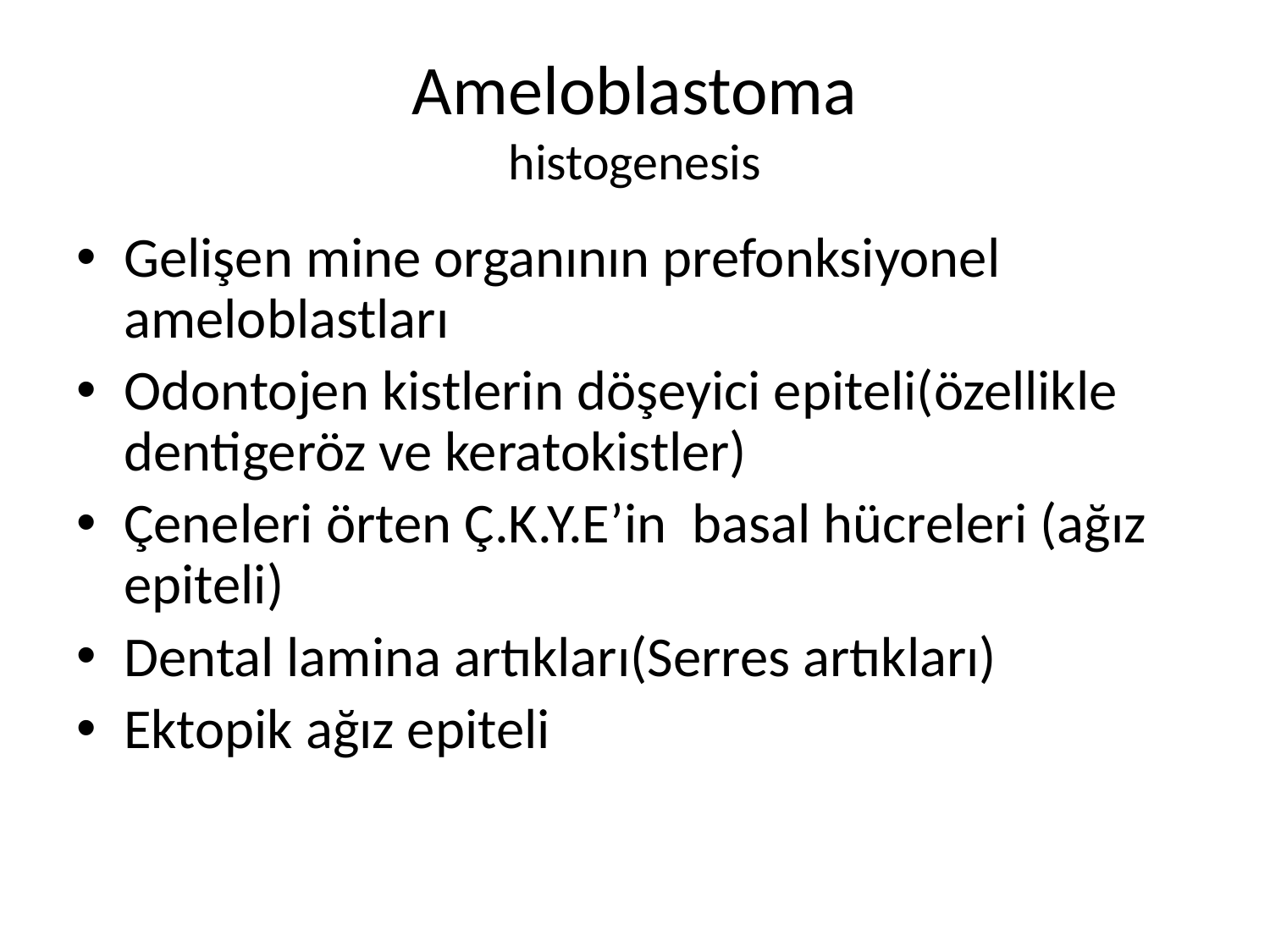

# Ameloblastoma histogenesis
Gelişen mine organının prefonksiyonel ameloblastları
Odontojen kistlerin döşeyici epiteli(özellikle dentigeröz ve keratokistler)
Çeneleri örten Ç.K.Y.E’in  basal hücreleri (ağız epiteli)
Dental lamina artıkları(Serres artıkları)
Ektopik ağız epiteli